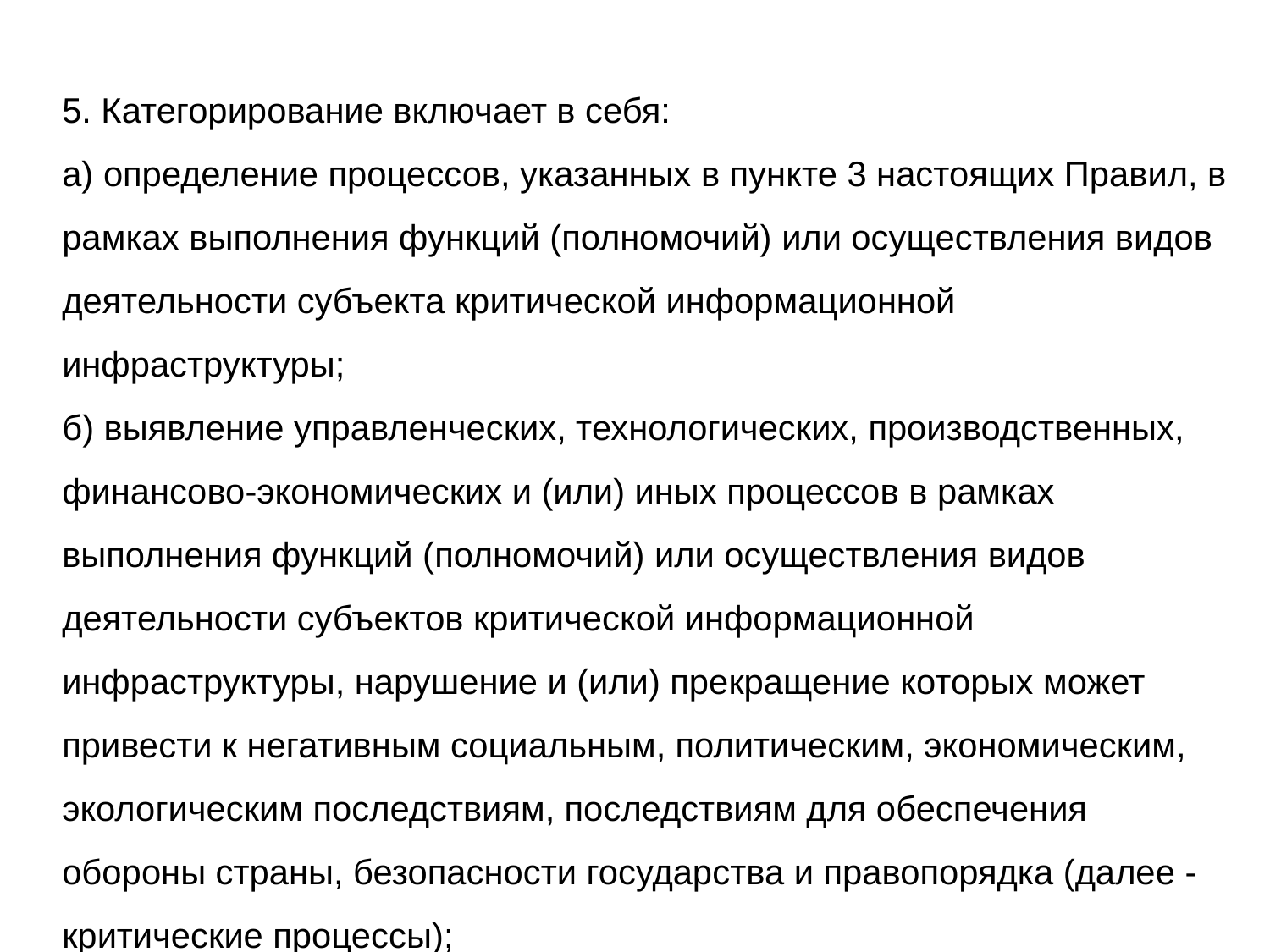

5. Категорирование включает в себя:
а) определение процессов, указанных в пункте 3 настоящих Правил, в рамках выполнения функций (полномочий) или осуществления видов деятельности субъекта критической информационной инфраструктуры;
б) выявление управленческих, технологических, производственных, финансово-экономических и (или) иных процессов в рамках выполнения функций (полномочий) или осуществления видов деятельности субъектов критической информационной инфраструктуры, нарушение и (или) прекращение которых может привести к негативным социальным, политическим, экономическим, экологическим последствиям, последствиям для обеспечения обороны страны, безопасности государства и правопорядка (далее - критические процессы);